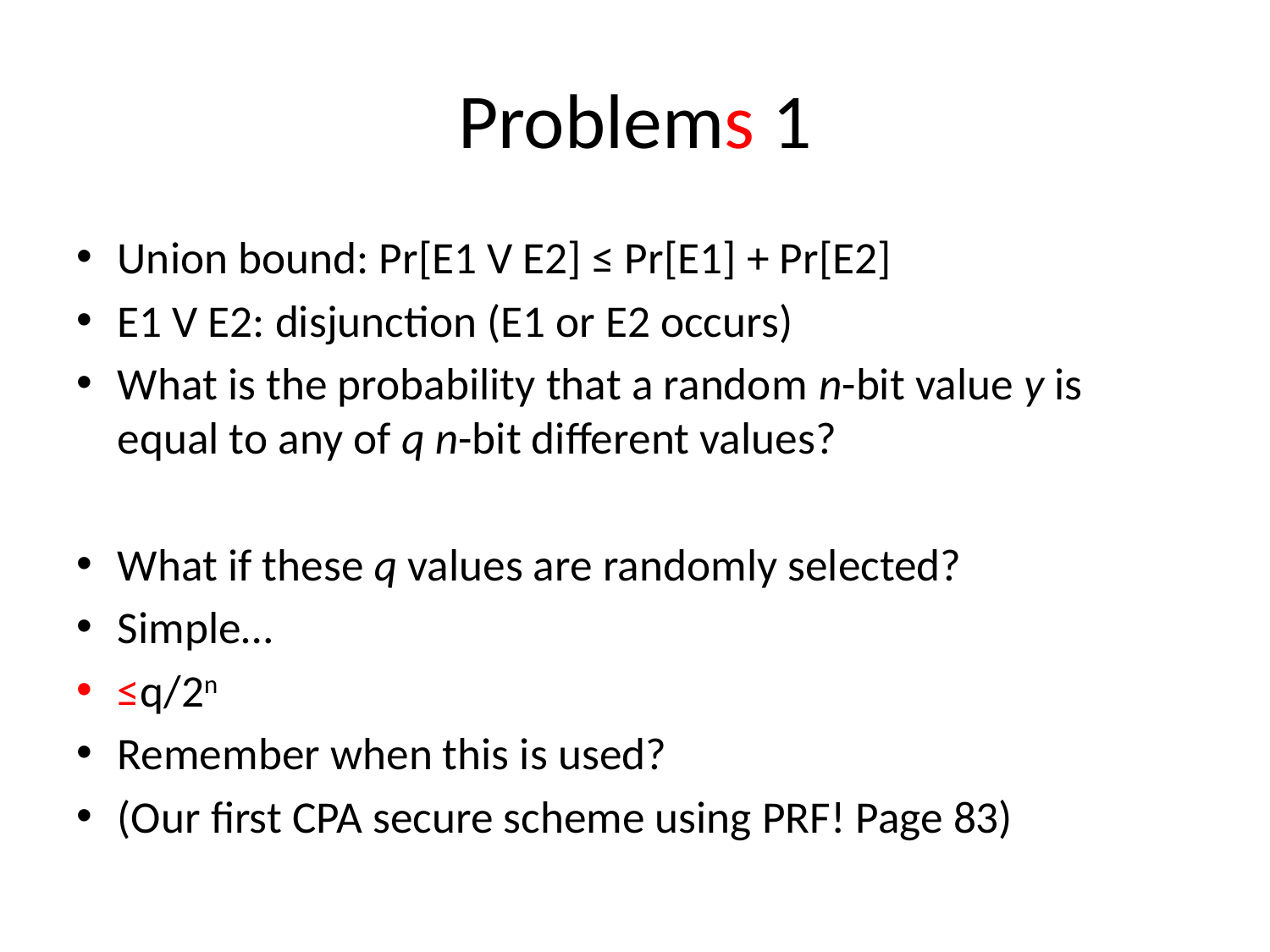

# Problems 1
Union bound: Pr[E1 V E2] ≤ Pr[E1] + Pr[E2]
E1 V E2: disjunction (E1 or E2 occurs)
What is the probability that a random n-bit value y is equal to any of q n-bit different values?

What if these q values are randomly selected?
Simple…
≤q/2n
Remember when this is used?
(Our first CPA secure scheme using PRF! Page 83)